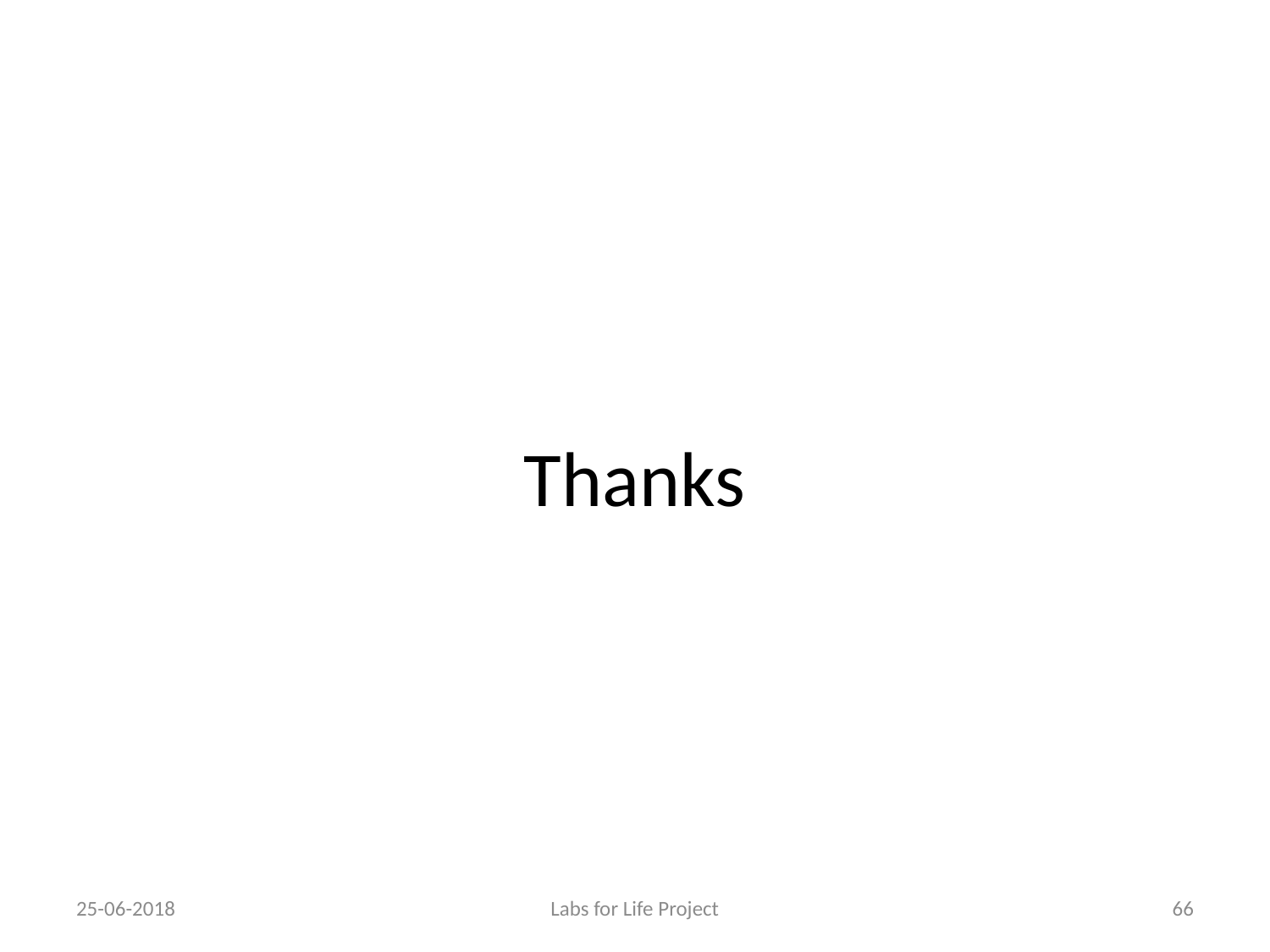

#
Thanks

25-06-2018
Labs for Life Project
66